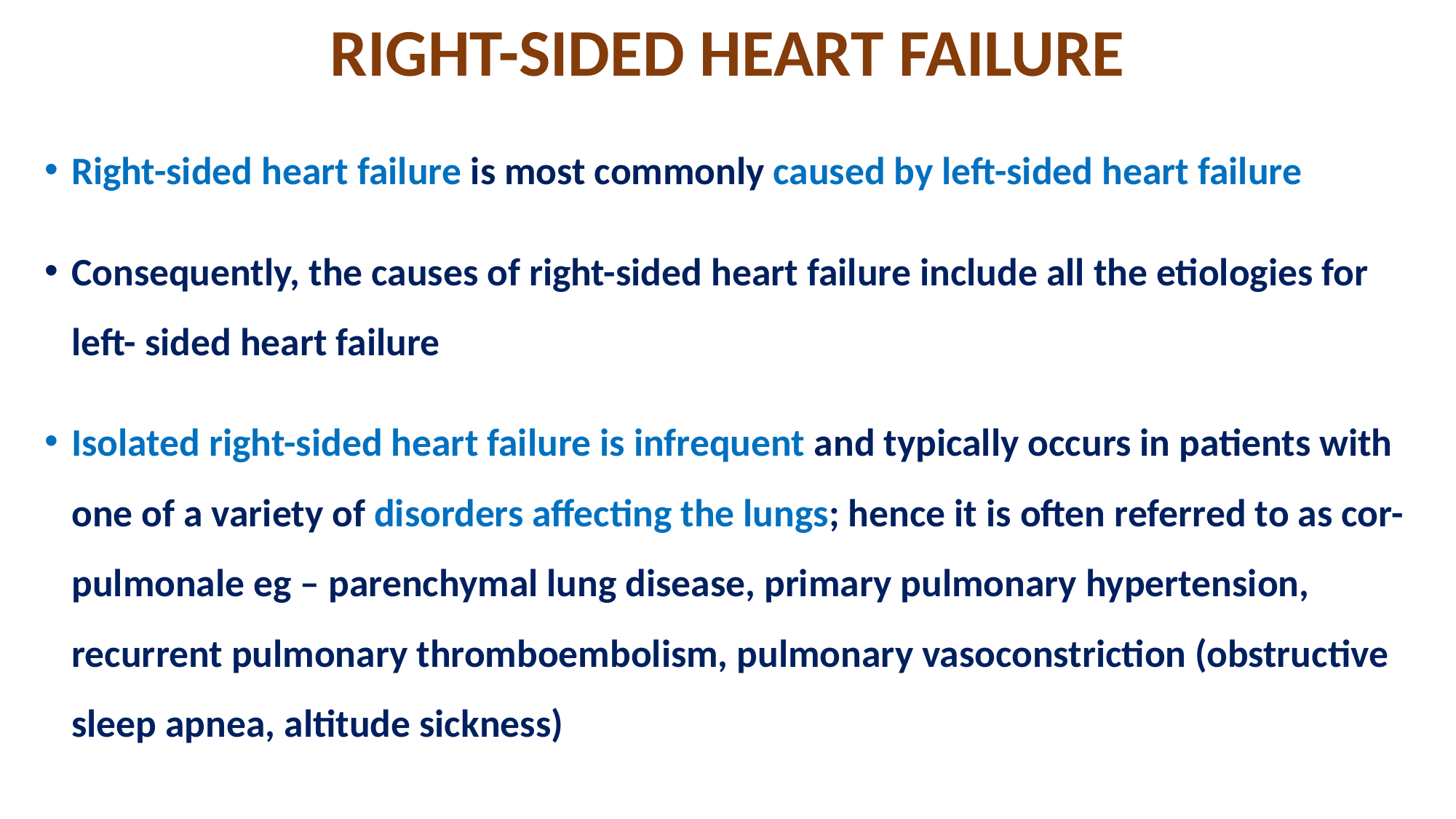

# RIGHT-SIDED HEART FAILURE
Right-sided heart failure is most commonly caused by left-sided heart failure
Consequently, the causes of right-sided heart failure include all the etiologies for left- sided heart failure
Isolated right-sided heart failure is infrequent and typically occurs in patients with one of a variety of disorders affecting the lungs; hence it is often referred to as cor- pulmonale eg – parenchymal lung disease, primary pulmonary hypertension, recurrent pulmonary thromboembolism, pulmonary vasoconstriction (obstructive sleep apnea, altitude sickness)